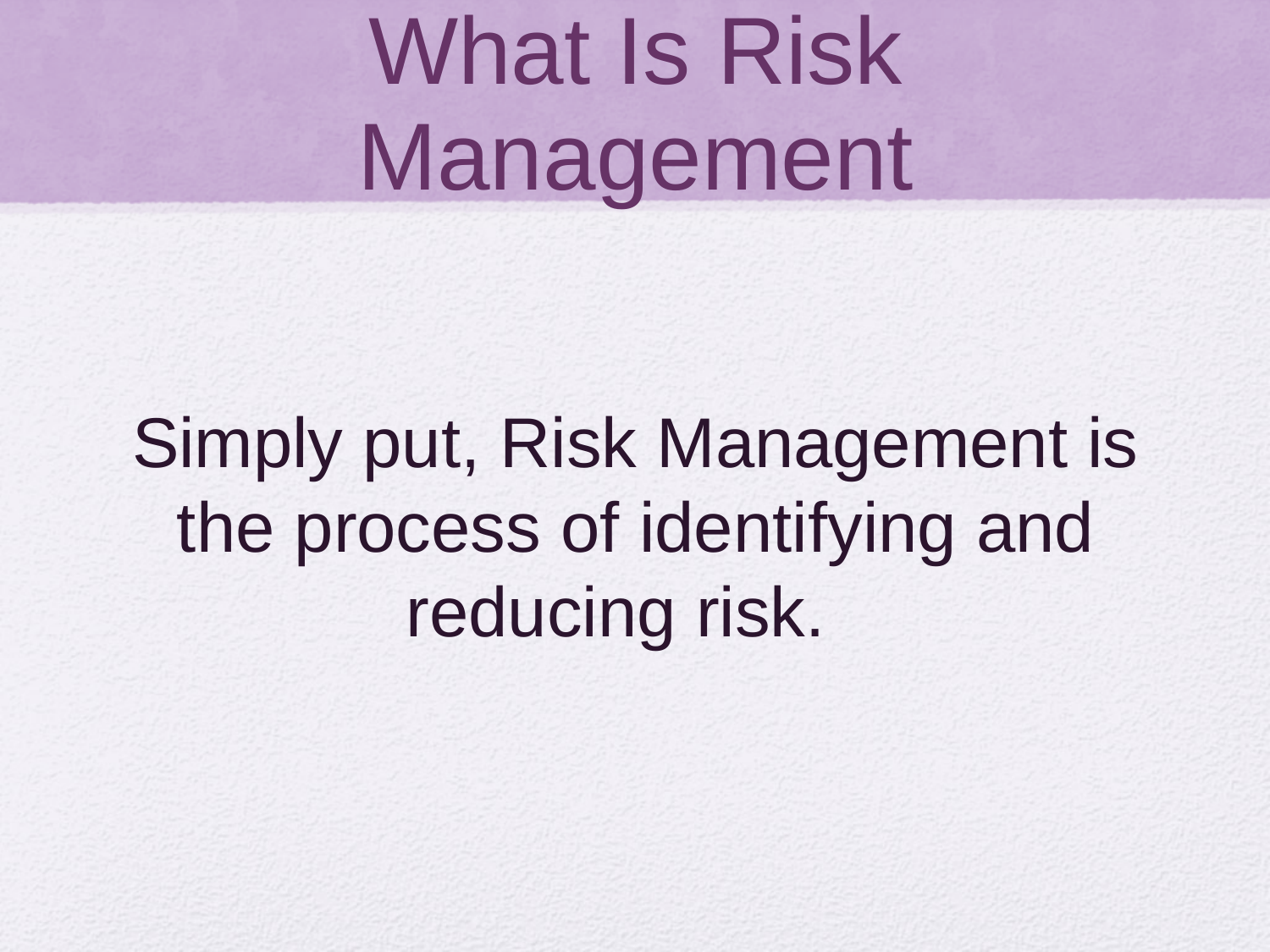

# What Is Risk Management

Simply put, Risk Management is the process of identifying and reducing risk.